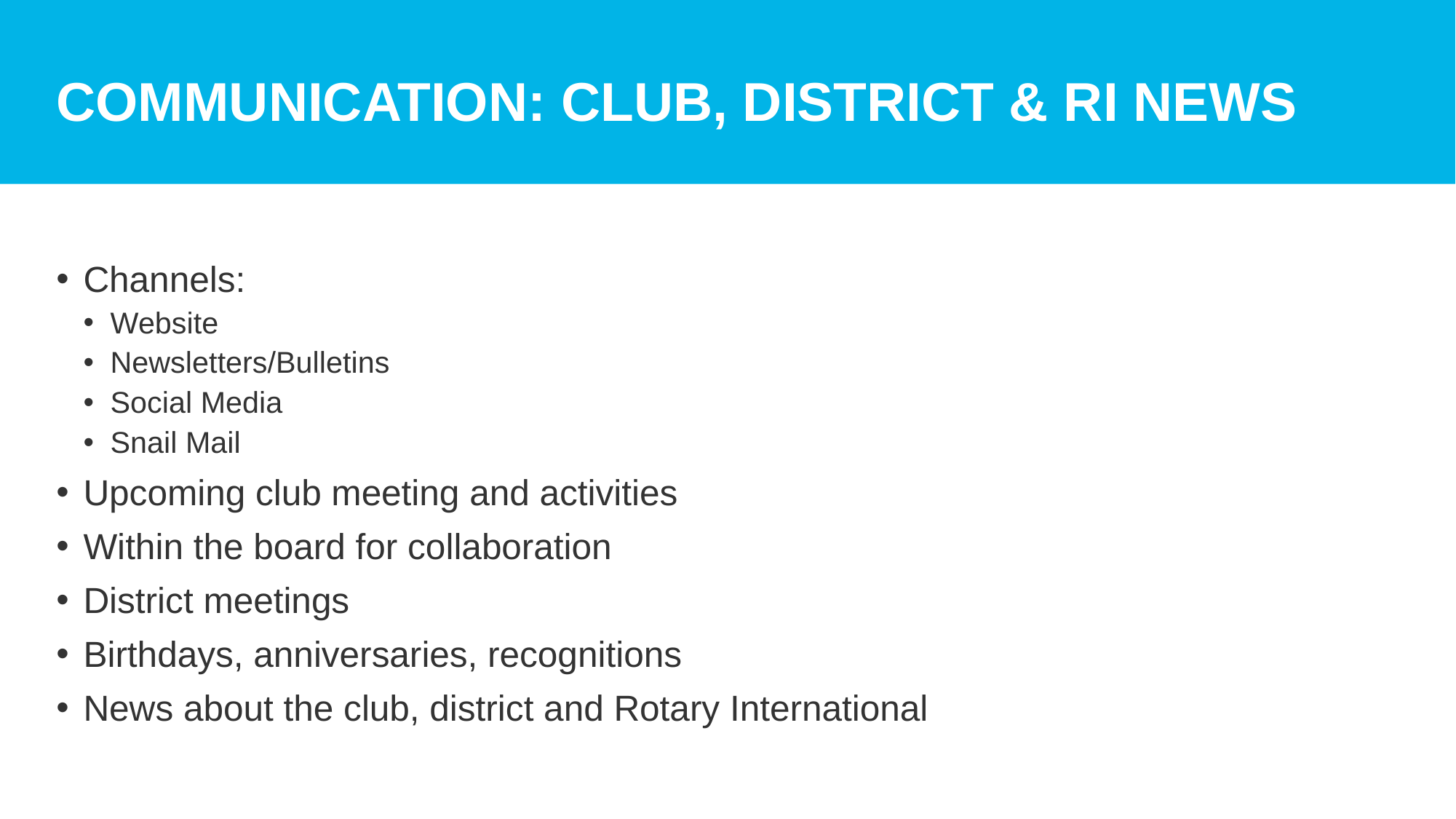

# Communication: Club, District & ri news
Channels:
Website
Newsletters/Bulletins
Social Media
Snail Mail
Upcoming club meeting and activities
Within the board for collaboration
District meetings
Birthdays, anniversaries, recognitions
News about the club, district and Rotary International